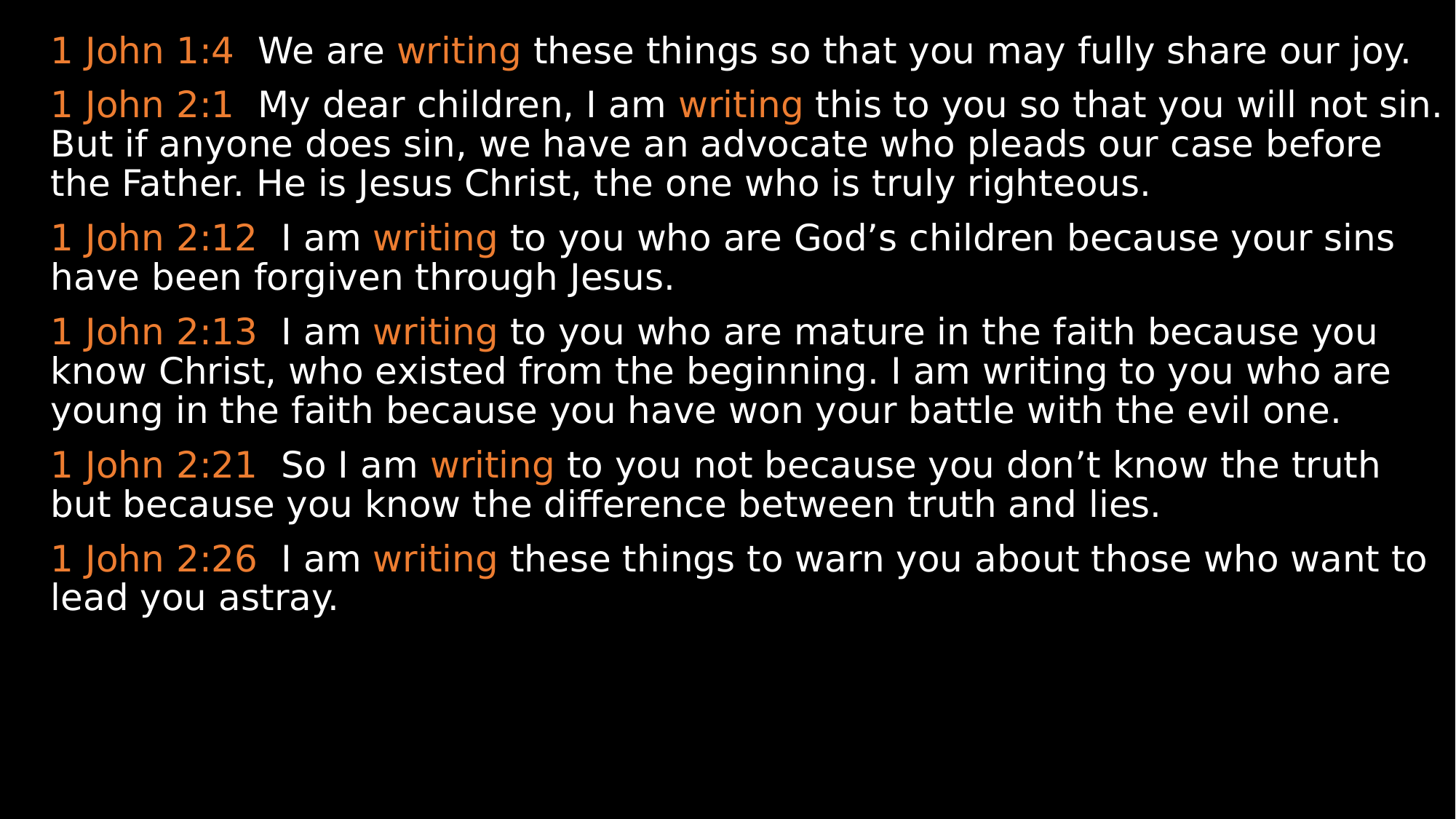

1 John 1:4  We are writing these things so that you may fully share our joy.
1 John 2:1  My dear children, I am writing this to you so that you will not sin. But if anyone does sin, we have an advocate who pleads our case before the Father. He is Jesus Christ, the one who is truly righteous.
1 John 2:12  I am writing to you who are God’s children because your sins have been forgiven through Jesus.
1 John 2:13  I am writing to you who are mature in the faith because you know Christ, who existed from the beginning. I am writing to you who are young in the faith because you have won your battle with the evil one.
1 John 2:21  So I am writing to you not because you don’t know the truth but because you know the difference between truth and lies.
1 John 2:26  I am writing these things to warn you about those who want to lead you astray.